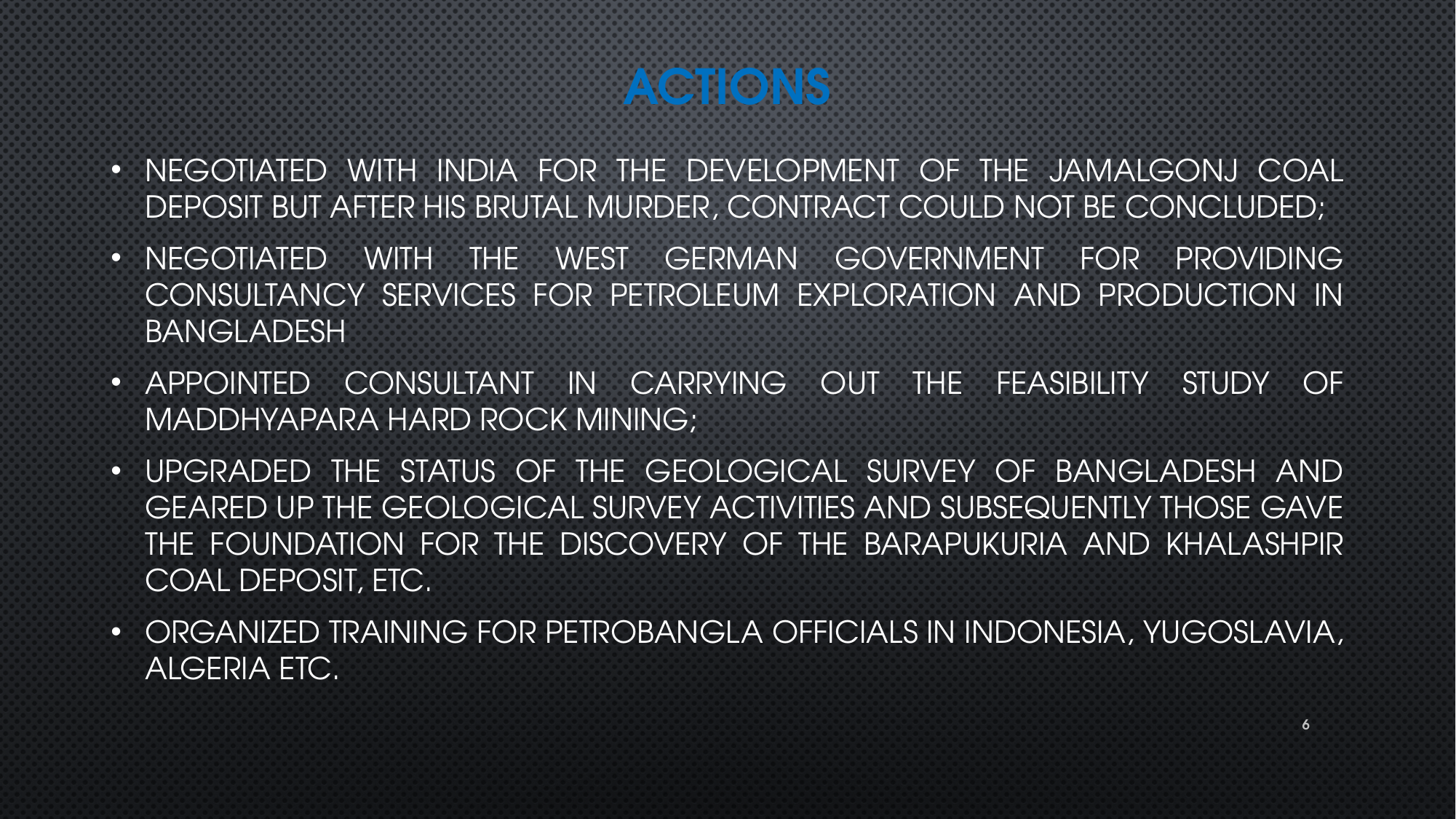

# Actions
Negotiated with India for the development of the Jamalgonj coal deposit but after his brutal murder, contract could not be concluded;
Negotiated with the West German Government for providing consultancy services for Petroleum Exploration and Production in Bangladesh
Appointed Consultant in carrying out the feasibility study of Maddhyapara Hard rock mining;
Upgraded the status of the Geological Survey of Bangladesh and geared up the Geological survey activities and subsequently those gave the foundation for the discovery of the Barapukuria and Khalashpir coal deposit, etc.
Organized Training for Petrobangla officials in Indonesia, Yugoslavia, Algeria etc.

6